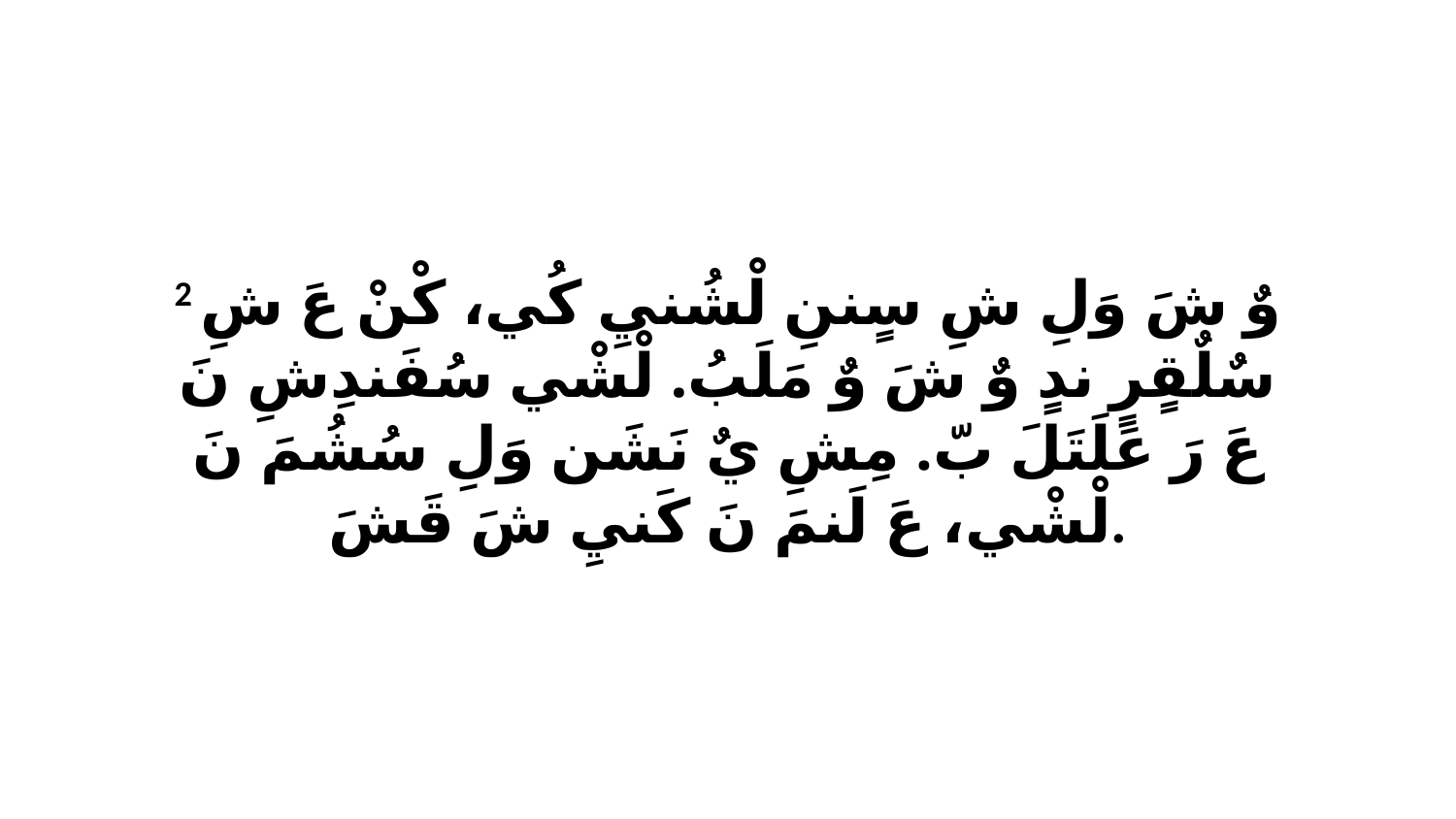

2 وٌ شَ وَلِ شِ سٍننِ لْشُنيِ كُي، كْنْ عَ شِ سٌلٌقٍرٍ ندٍ وٌ شَ وٌ مَلَبُ. لْشْي سُفَندِشِ نَ عَ رَ عَلَتَلَ بّ. مِشِ يٌ نَشَن وَلِ سُشُمَ نَ لْشْي، عَ لَنمَ نَ كَنيِ شَ قَشَ.